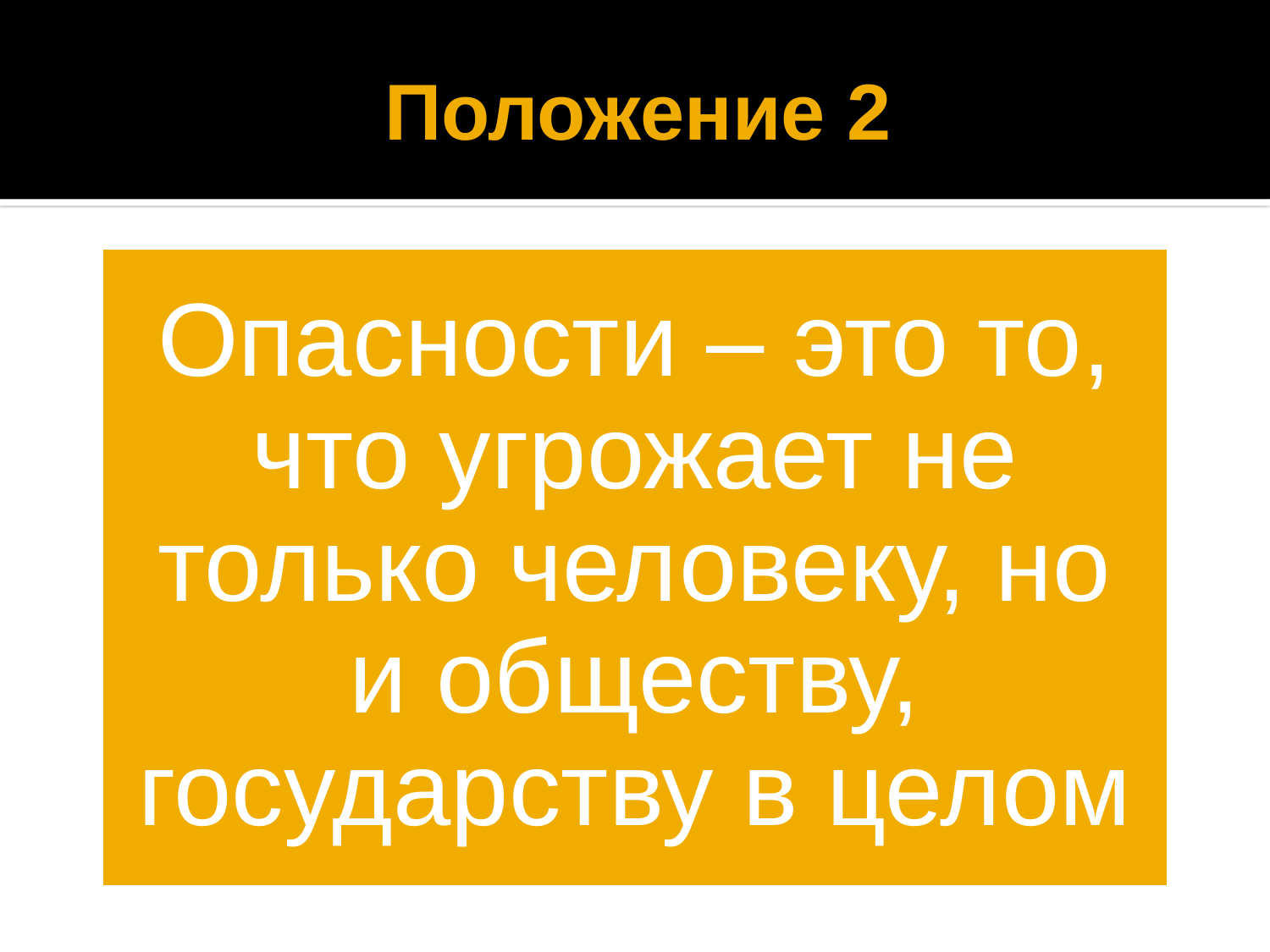

# Положение 2
Опасности – это то, что угрожает не только человеку, но и обществу, государству в целом